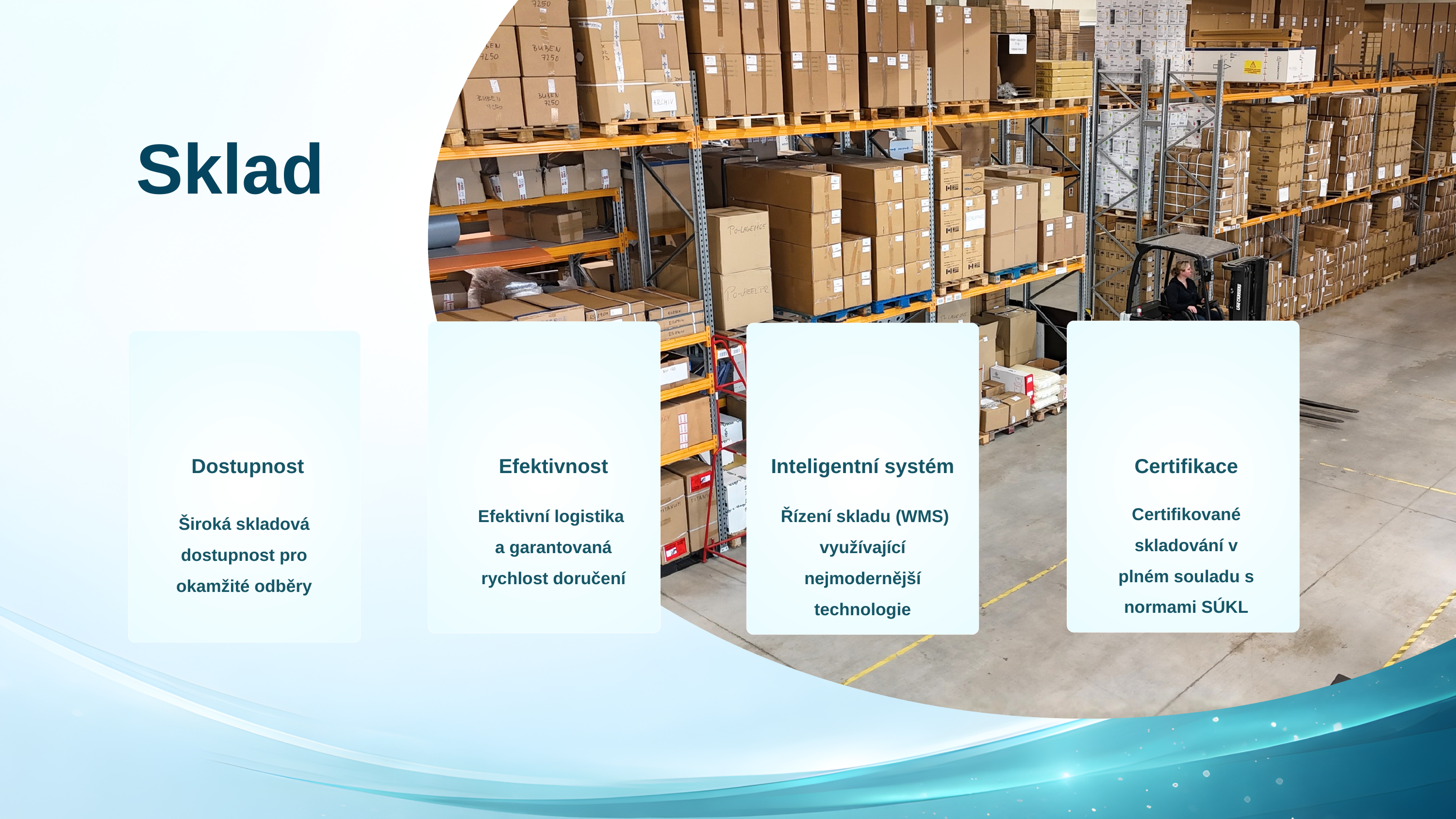

Sklad

Dostupnost
Efektivnost
Inteligentní systém
Certifikace
Certifikované skladování v plném souladu s normami SÚKL
Efektivní logistika
a garantovaná rychlost doručení
 Řízení skladu (WMS) využívající nejmodernější technologie
Široká skladová dostupnost pro okamžité odběry
Efektivnost